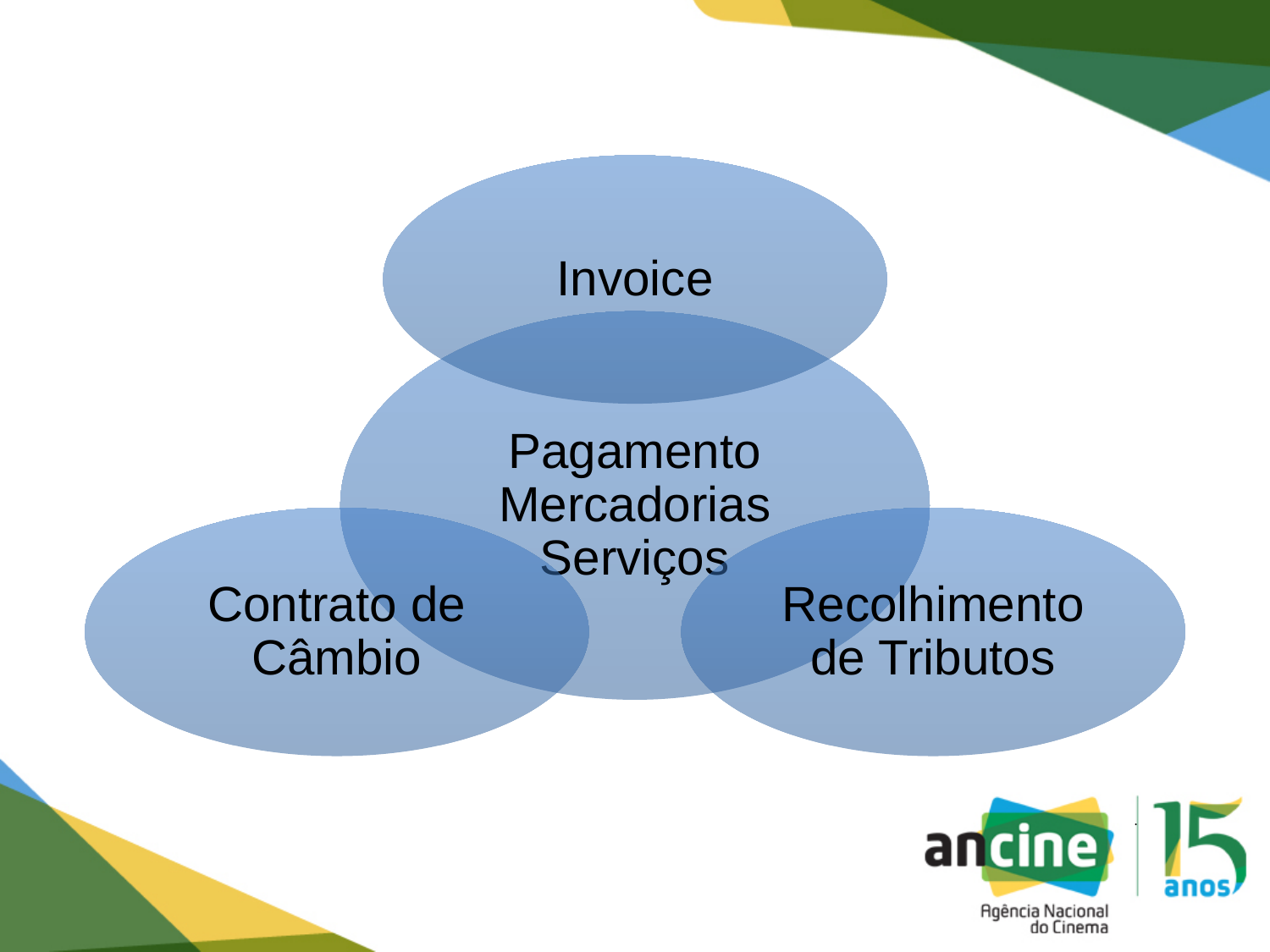

Pagamento Mercadorias Serviços
Invoice
Recolhimento de Tributos
Contrato de Câmbio
.